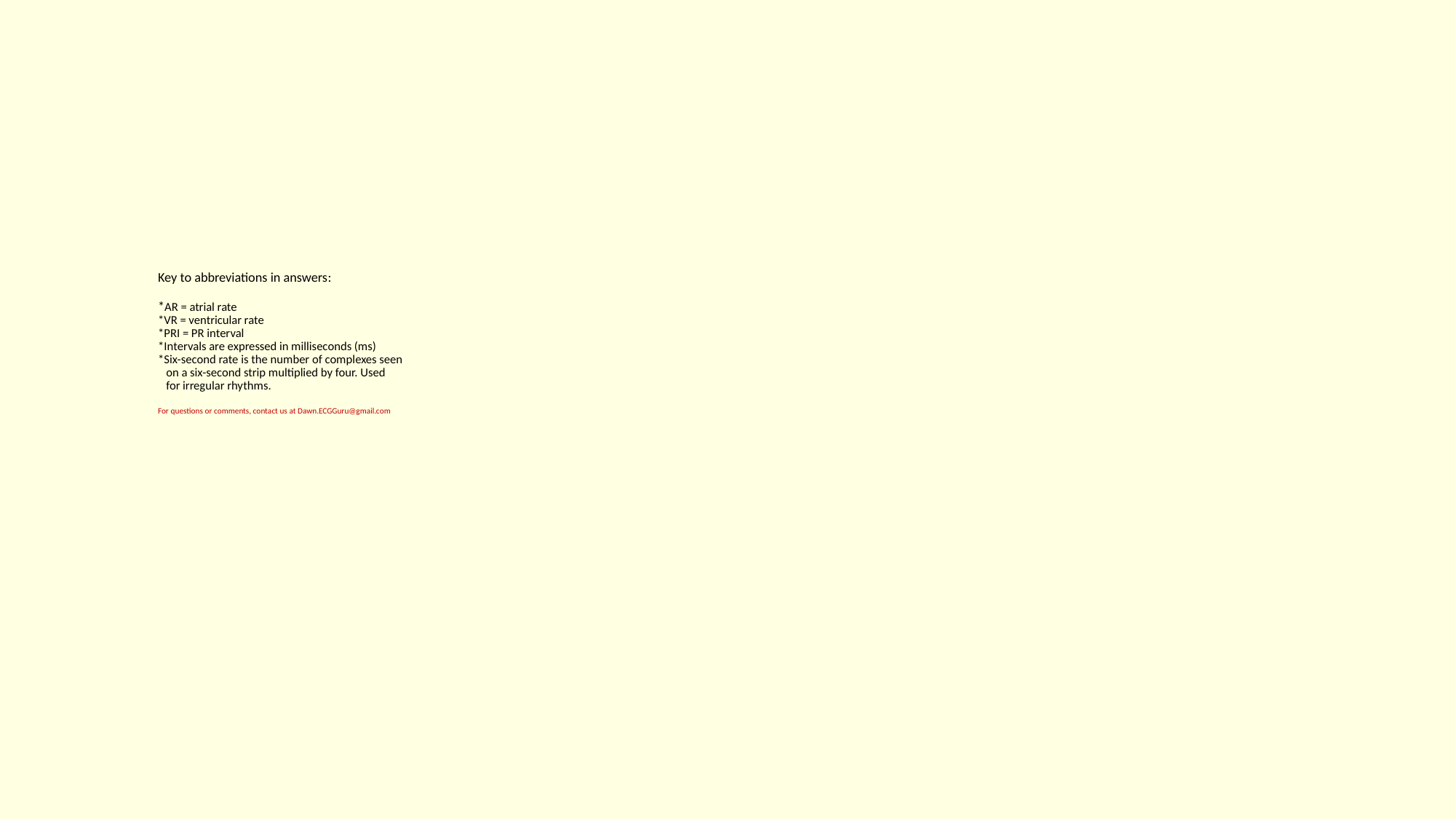

# Key to abbreviations in answers: *AR = atrial rate *VR = ventricular rate *PRI = PR interval *Intervals are expressed in milliseconds (ms) *Six-second rate is the number of complexes seen on a six-second strip multiplied by four. Used for irregular rhythms. For questions or comments, contact us at Dawn.ECGGuru@gmail.com